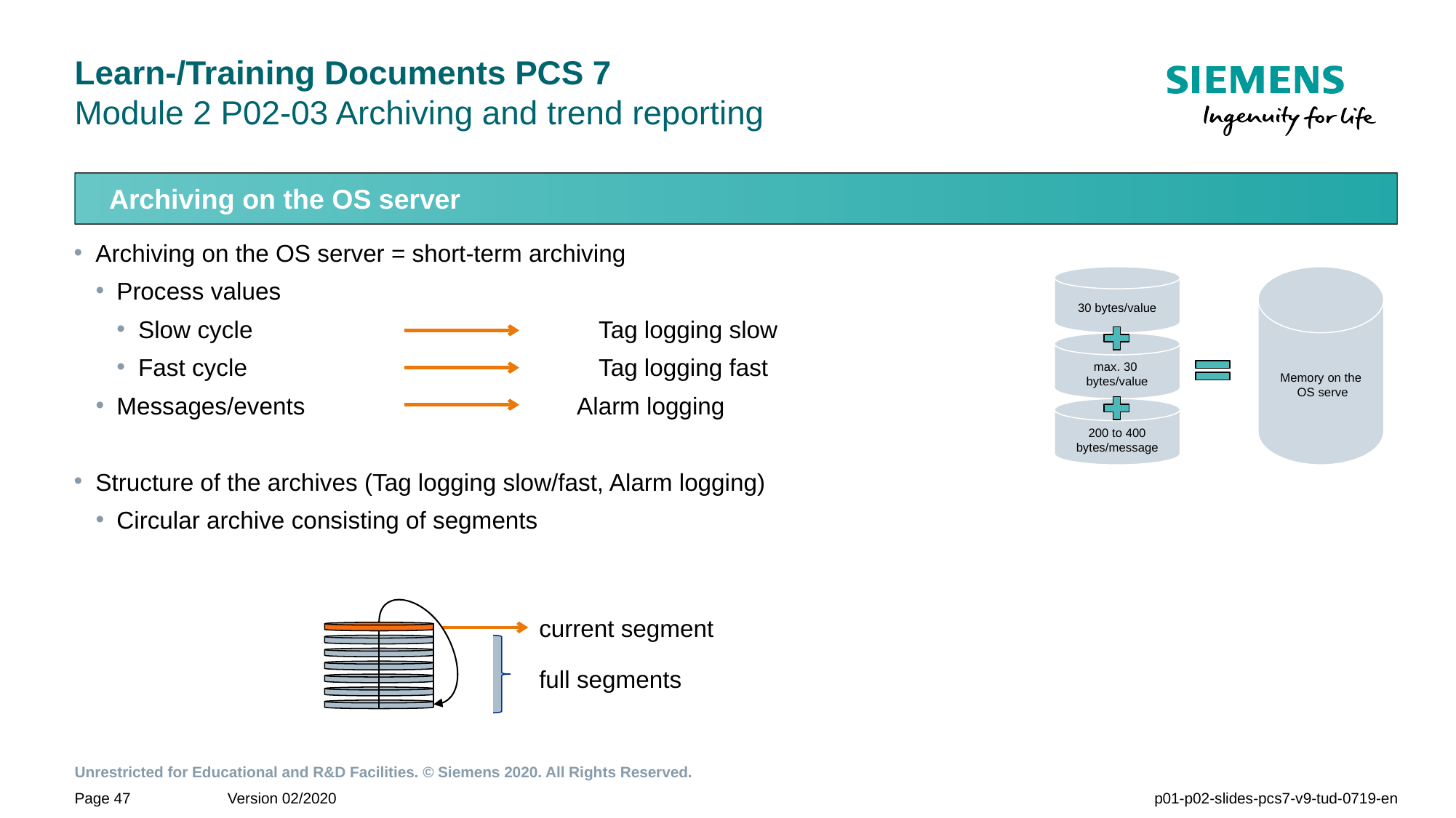

# Learn-/Training Documents PCS 7 Module 2 P02-03 Archiving and trend reporting
Archiving on the OS server
Archiving on the OS server = short-term archiving
Process values
Slow cycle	Tag logging slow
Fast cycle	Tag logging fast
Messages/events 	Alarm logging

Structure of the archives (Tag logging slow/fast, Alarm logging)
Circular archive consisting of segments
Memory on the
 OS serve
30 bytes/value

max. 30
bytes/value

200 to 400 bytes/message
current segment

full segments